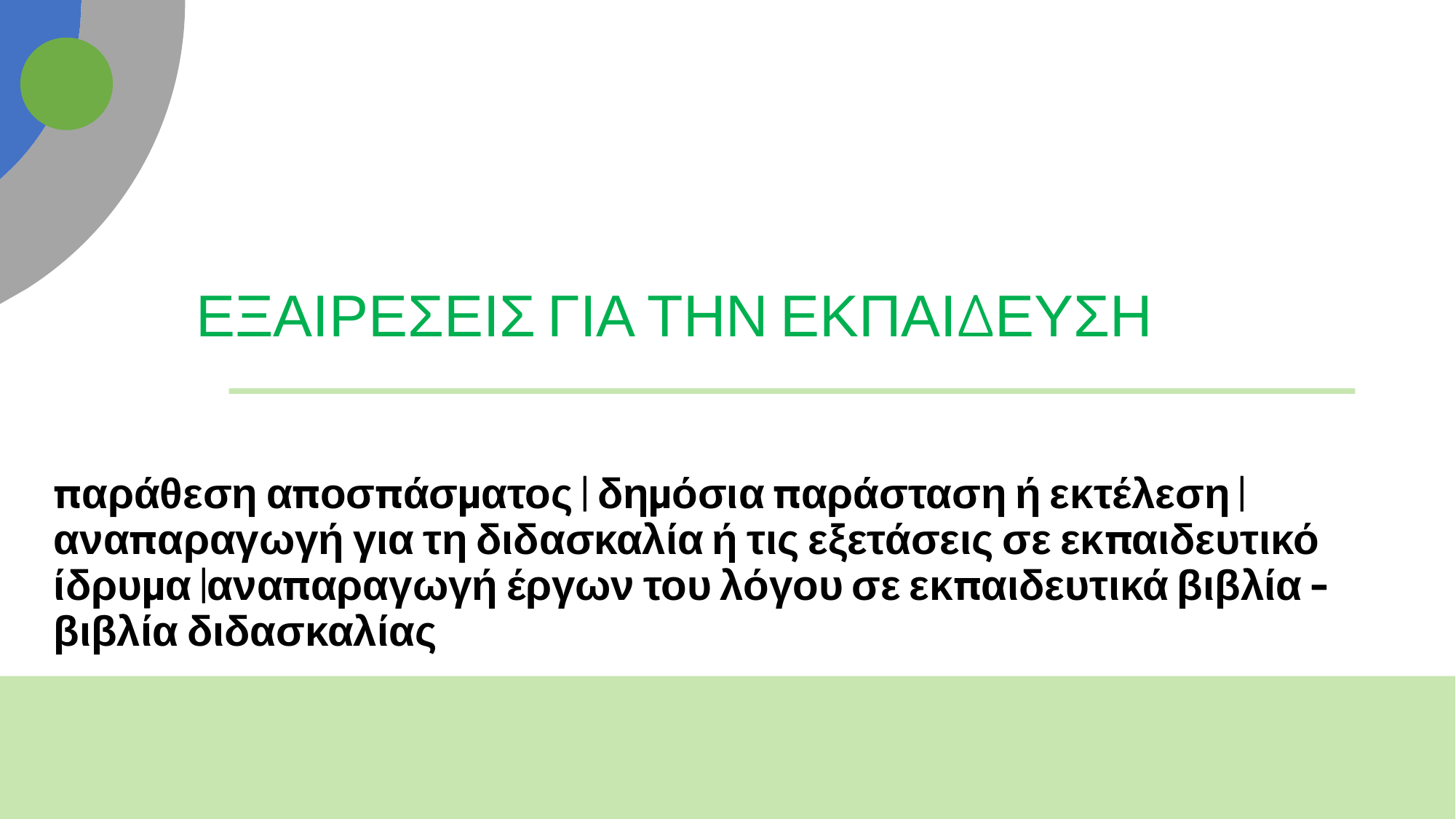

# ΕΞΑΙΡΕΣΕΙΣ ΓΙΑ ΤΗΝ ΕΚΠΑΙΔΕΥΣΗ

παράθεση αποσπάσματος | δημόσια παράσταση ή εκτέλεση | αναπαραγωγή για τη διδασκαλία ή τις εξετάσεις σε εκπαιδευτικό ίδρυμα |αναπαραγωγή έργων του λόγου σε εκπαιδευτικά βιβλία - βιβλία διδασκαλίας